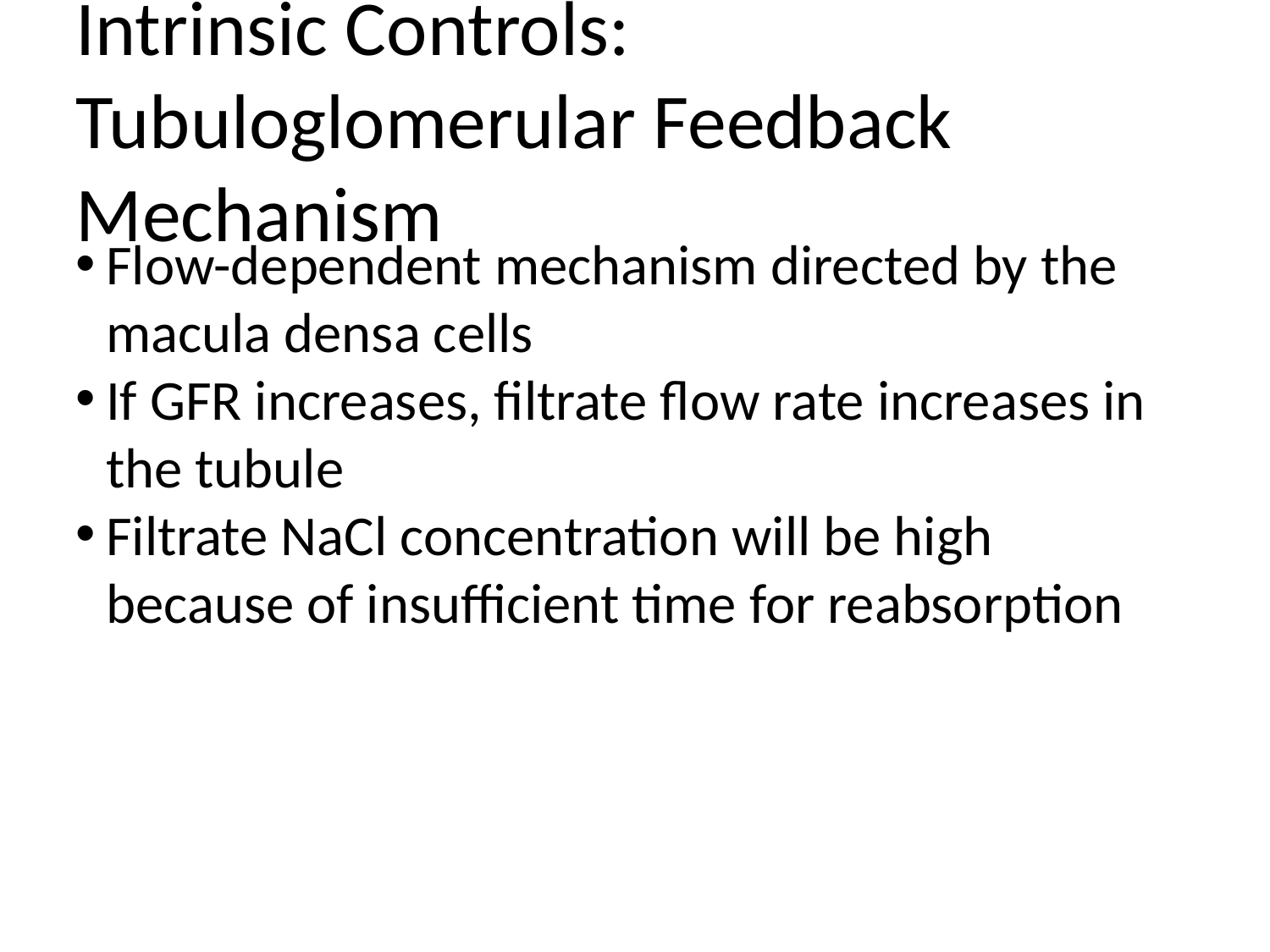

Intrinsic Controls: Tubuloglomerular Feedback Mechanism
Flow-dependent mechanism directed by the macula densa cells
If GFR increases, filtrate flow rate increases in the tubule
Filtrate NaCl concentration will be high because of insufficient time for reabsorption